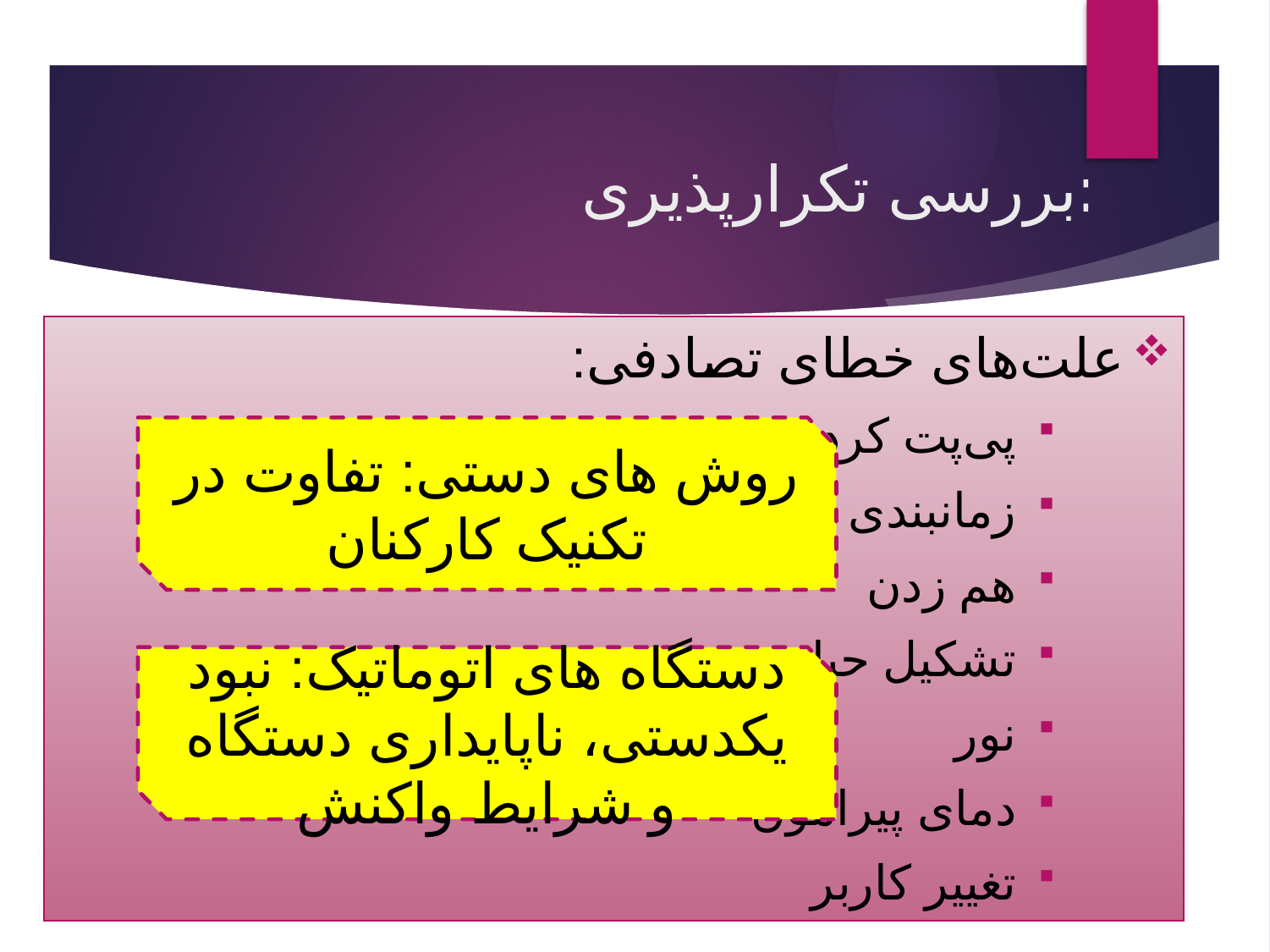

# بررسی تکرارپذیری:
علت‌های خطای تصادفی:
پی‌‌پت کردن
زمانبندی
هم زدن
تشکیل حباب
نور
دمای پیرامون
تغییر کاربر

روش های دستی: تفاوت در تکنیک کارکنان
دستگاه های اتوماتیک: نبود یکدستی، ناپایداری دستگاه و شرایط واکنش